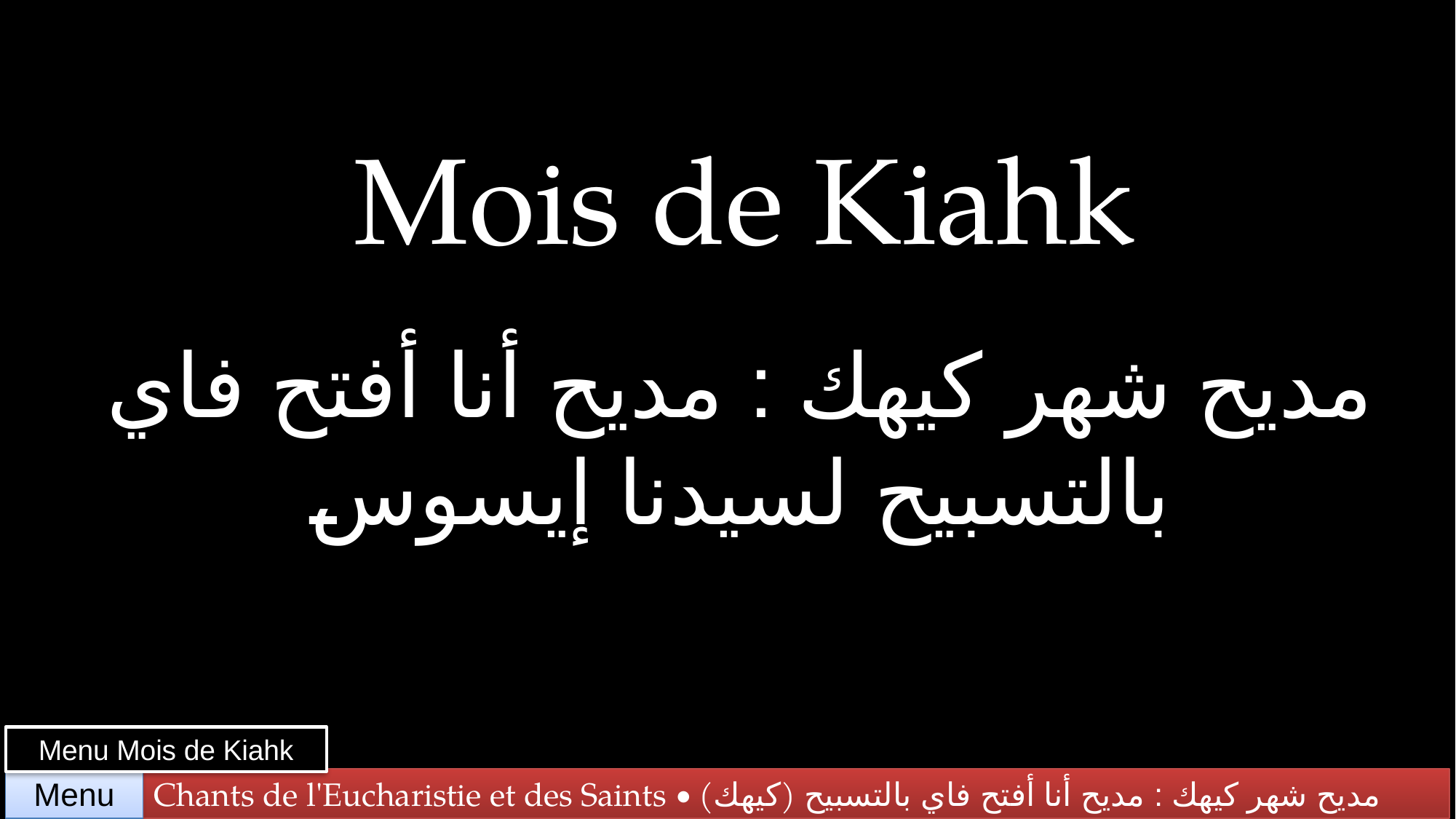

Mois de Kiahk
مديح شهر كيهك : مديح أنا أفتح فاي بالتسبيح لسيدنا إيسوس
Menu Mois de Kiahk
Chants de l'Eucharistie et des Saints • (كيهك) مديح شهر كيهك : مديح أنا أفتح فاي بالتسبيح
Menu